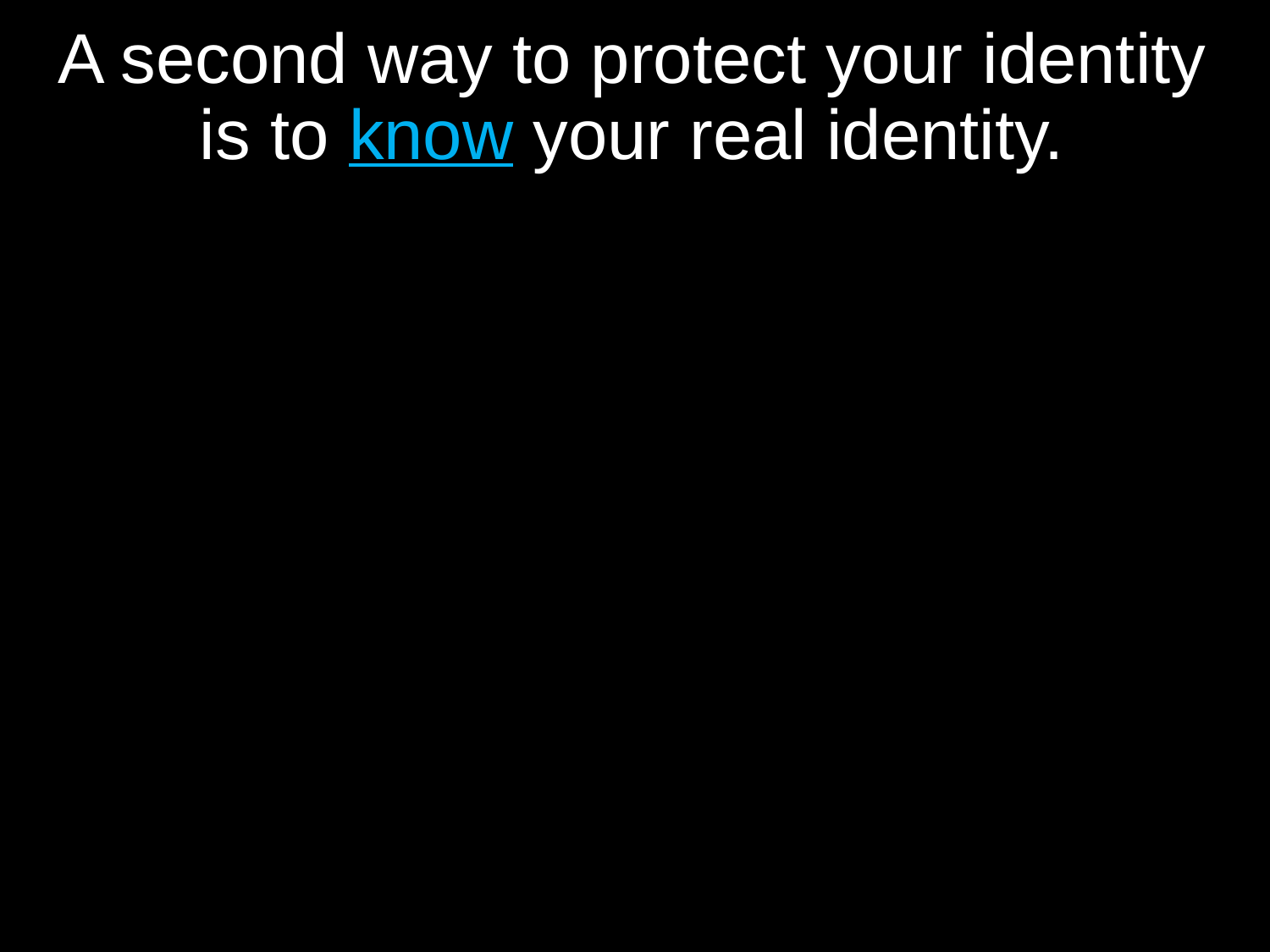

A second way to protect your identity is to know your real identity.